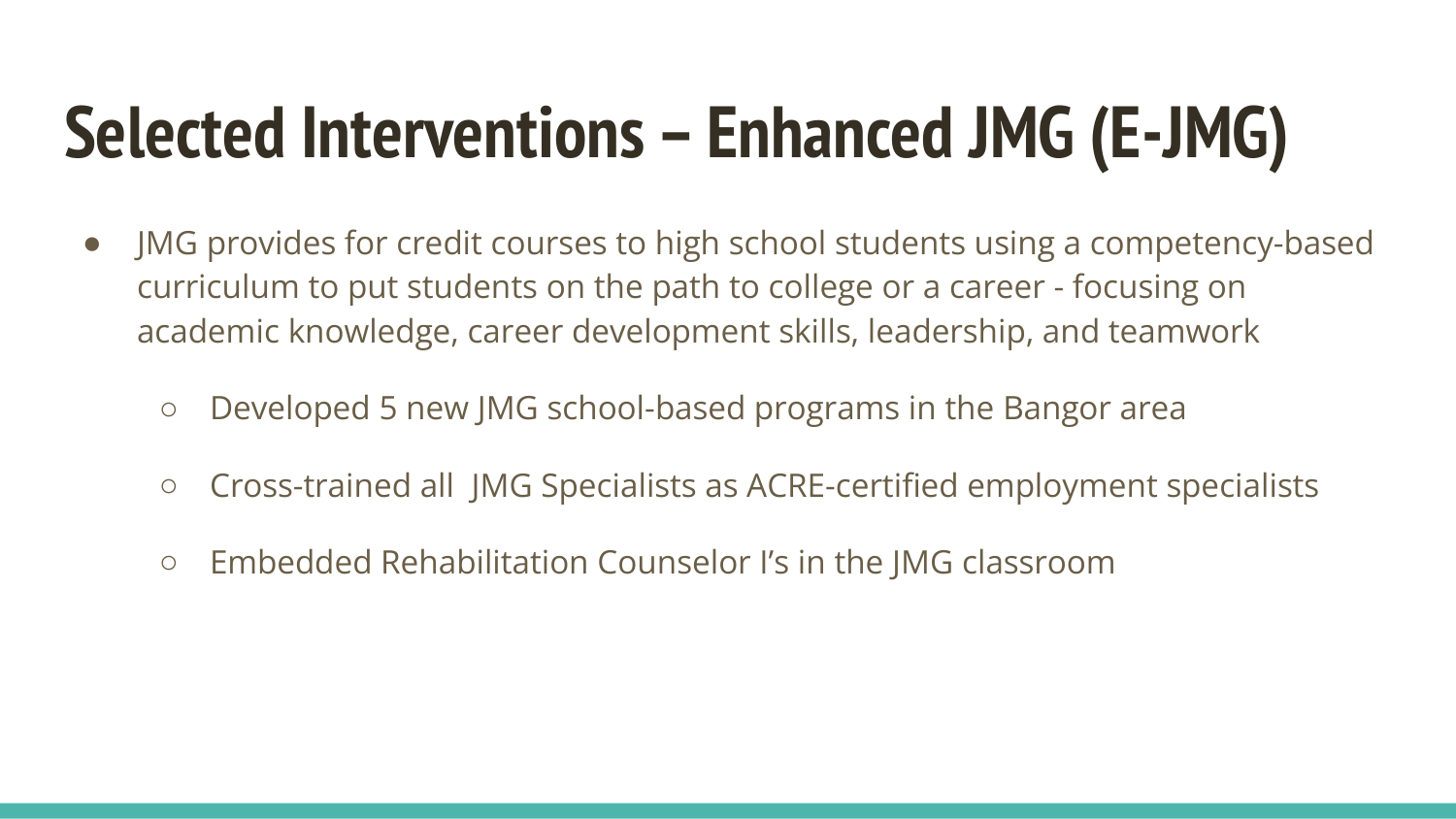

# Selected Interventions – Enhanced JMG (E-JMG)
JMG provides for credit courses to high school students using a competency-based curriculum to put students on the path to college or a career - focusing on academic knowledge, career development skills, leadership, and teamwork
Developed 5 new JMG school-based programs in the Bangor area
Cross-trained all  JMG Specialists as ACRE-certified employment specialists
Embedded Rehabilitation Counselor I’s in the JMG classroom